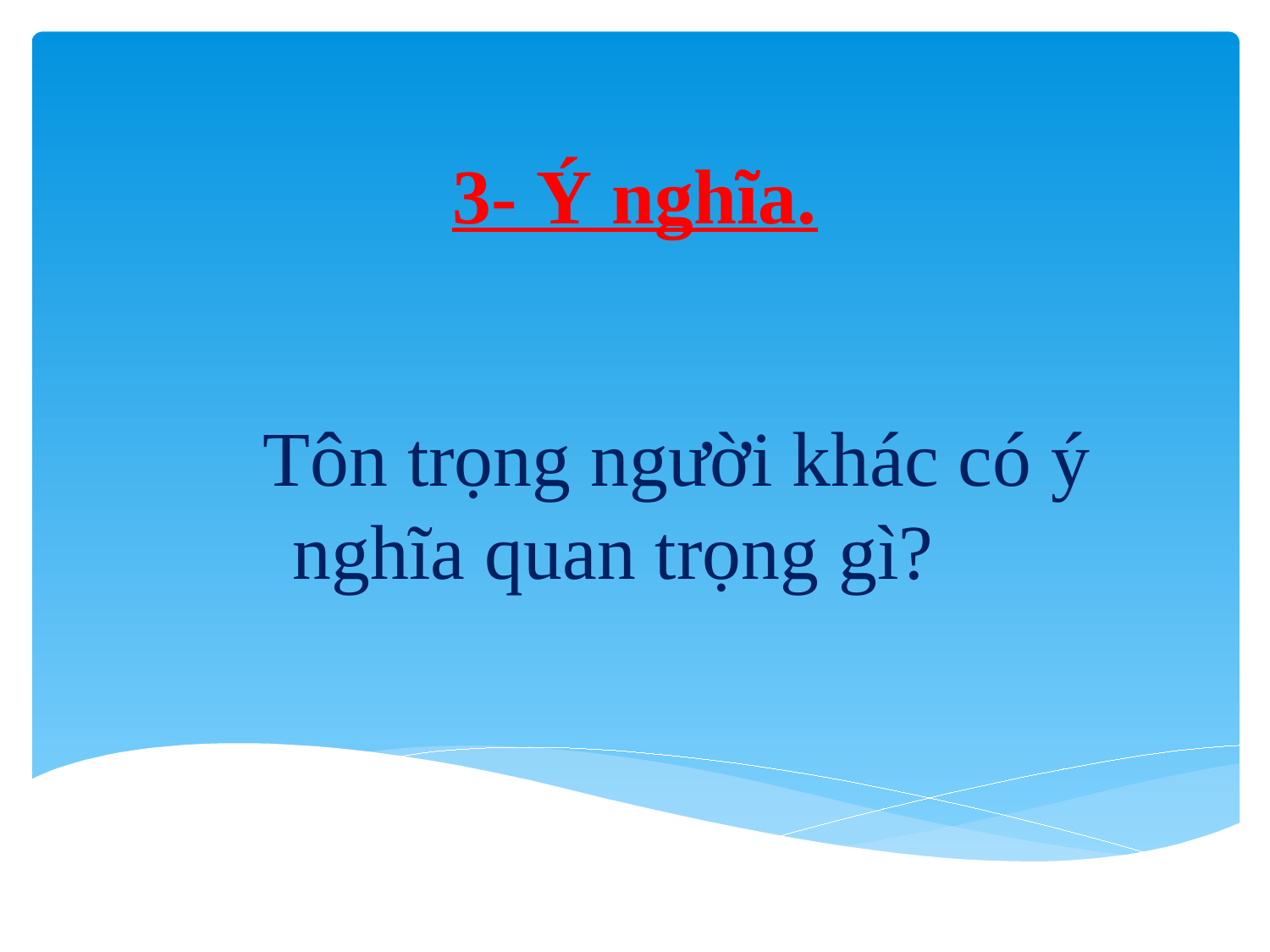

# 3- Ý nghĩa.
	Tôn trọng người khác có ý nghĩa quan trọng gì?